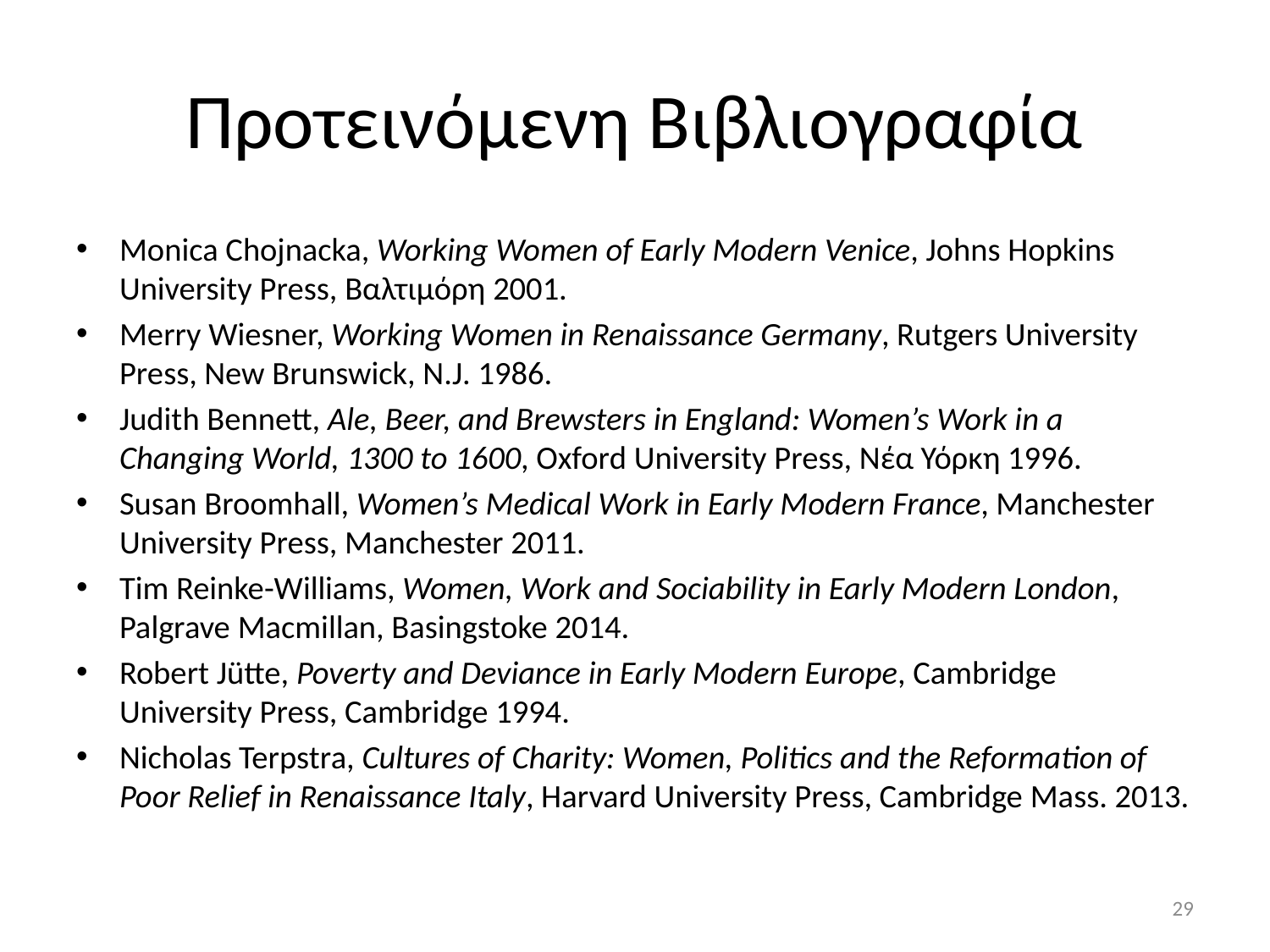

# Προτεινόμενη Βιβλιογραφία
Monica Chojnacka, Working Women of Early Modern Venice, Johns Hopkins University Press, Βαλτιμόρη 2001.
Merry Wiesner, Working Women in Renaissance Germany, Rutgers University Press, New Brunswick, N.J. 1986.
Judith Bennett, Ale, Beer, and Brewsters in England: Women’s Work in a Changing World, 1300 to 1600, Oxford University Press, Νέα Υόρκη 1996.
Susan Broomhall, Women’s Medical Work in Early Modern France, Manchester University Press, Manchester 2011.
Tim Reinke-Williams, Women, Work and Sociability in Early Modern London, Palgrave Macmillan, Basingstoke 2014.
Robert Jütte, Poverty and Deviance in Early Modern Europe, Cambridge University Press, Cambridge 1994.
Nicholas Terpstra, Cultures of Charity: Women, Politics and the Reformation of Poor Relief in Renaissance Italy, Harvard University Press, Cambridge Mass. 2013.
29